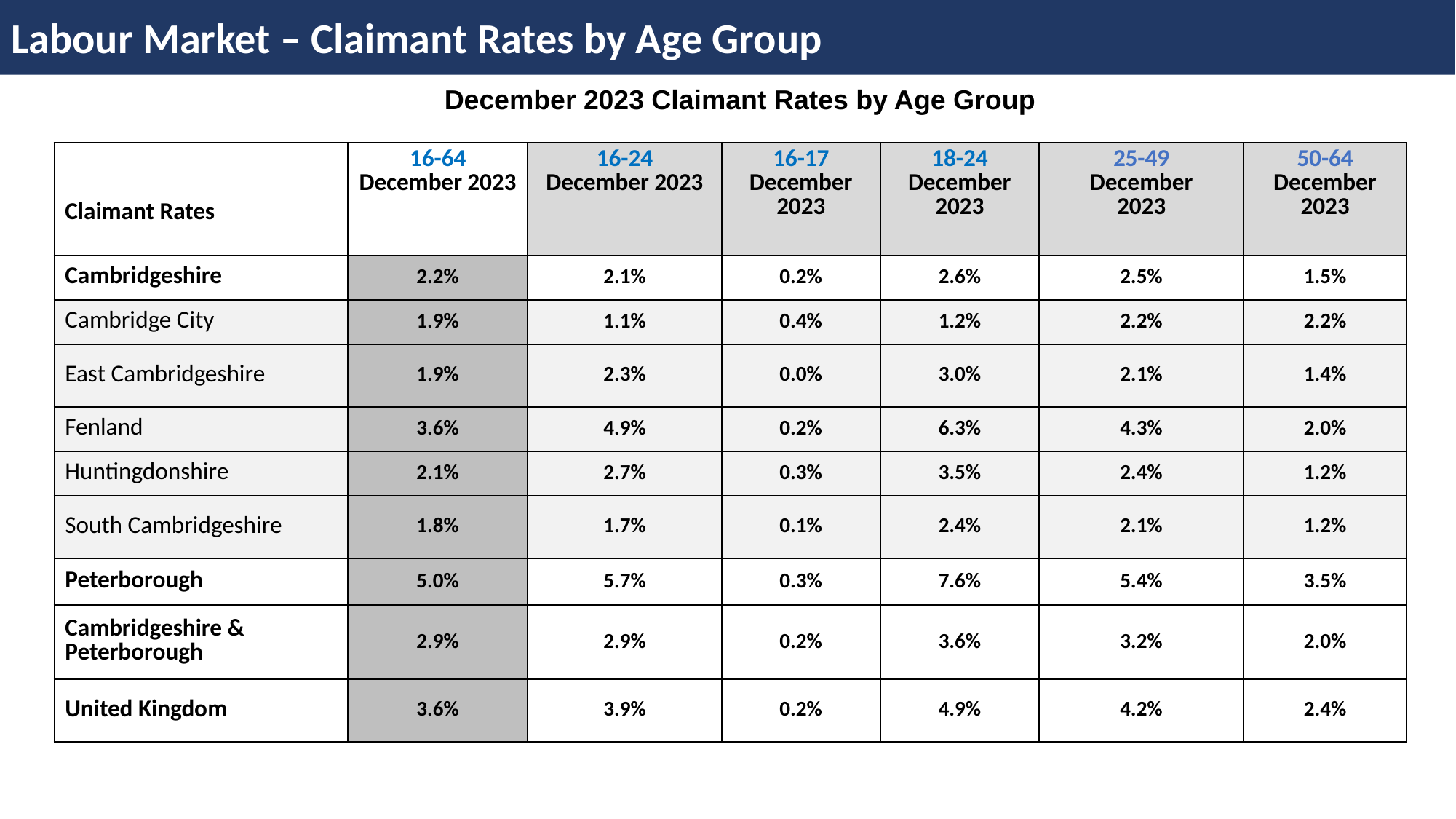

Labour Market – Claimant Rates by Age Group
December 2023 Claimant Rates by Age Group
| Claimant Rates | 16-64 December 2023 | 16-24 December 2023 | 16-17 December 2023 | 18-24 December 2023 | 25-49 December 2023 | 50-64 December 2023 |
| --- | --- | --- | --- | --- | --- | --- |
| Cambridgeshire | 2.2% | 2.1% | 0.2% | 2.6% | 2.5% | 1.5% |
| Cambridge City | 1.9% | 1.1% | 0.4% | 1.2% | 2.2% | 2.2% |
| East Cambridgeshire | 1.9% | 2.3% | 0.0% | 3.0% | 2.1% | 1.4% |
| Fenland | 3.6% | 4.9% | 0.2% | 6.3% | 4.3% | 2.0% |
| Huntingdonshire | 2.1% | 2.7% | 0.3% | 3.5% | 2.4% | 1.2% |
| South Cambridgeshire | 1.8% | 1.7% | 0.1% | 2.4% | 2.1% | 1.2% |
| Peterborough | 5.0% | 5.7% | 0.3% | 7.6% | 5.4% | 3.5% |
| Cambridgeshire & Peterborough | 2.9% | 2.9% | 0.2% | 3.6% | 3.2% | 2.0% |
| United Kingdom | 3.6% | 3.9% | 0.2% | 4.9% | 4.2% | 2.4% |